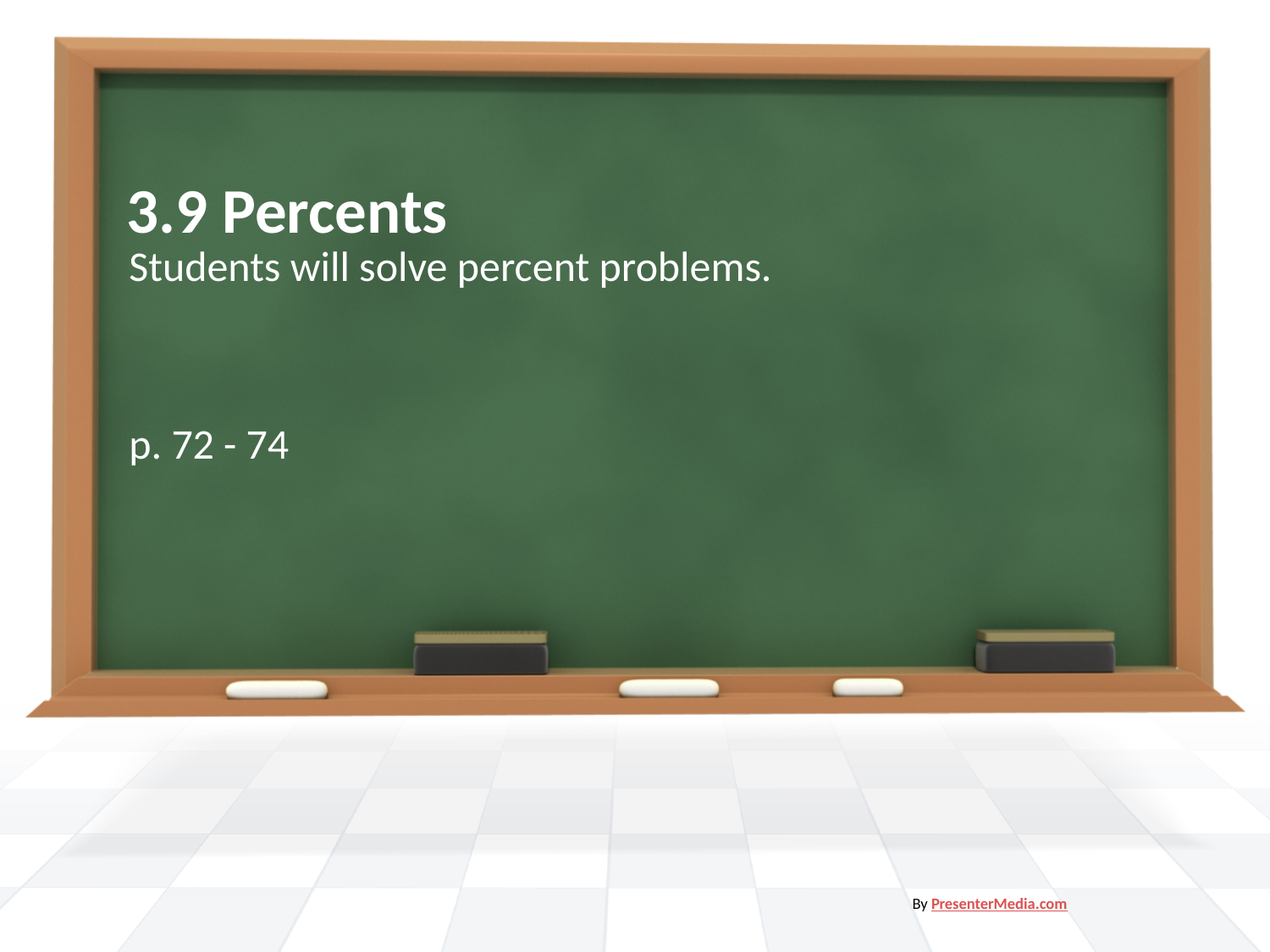

# 3.9 Percents
Students will solve percent problems.

p. 72 - 74
By PresenterMedia.com